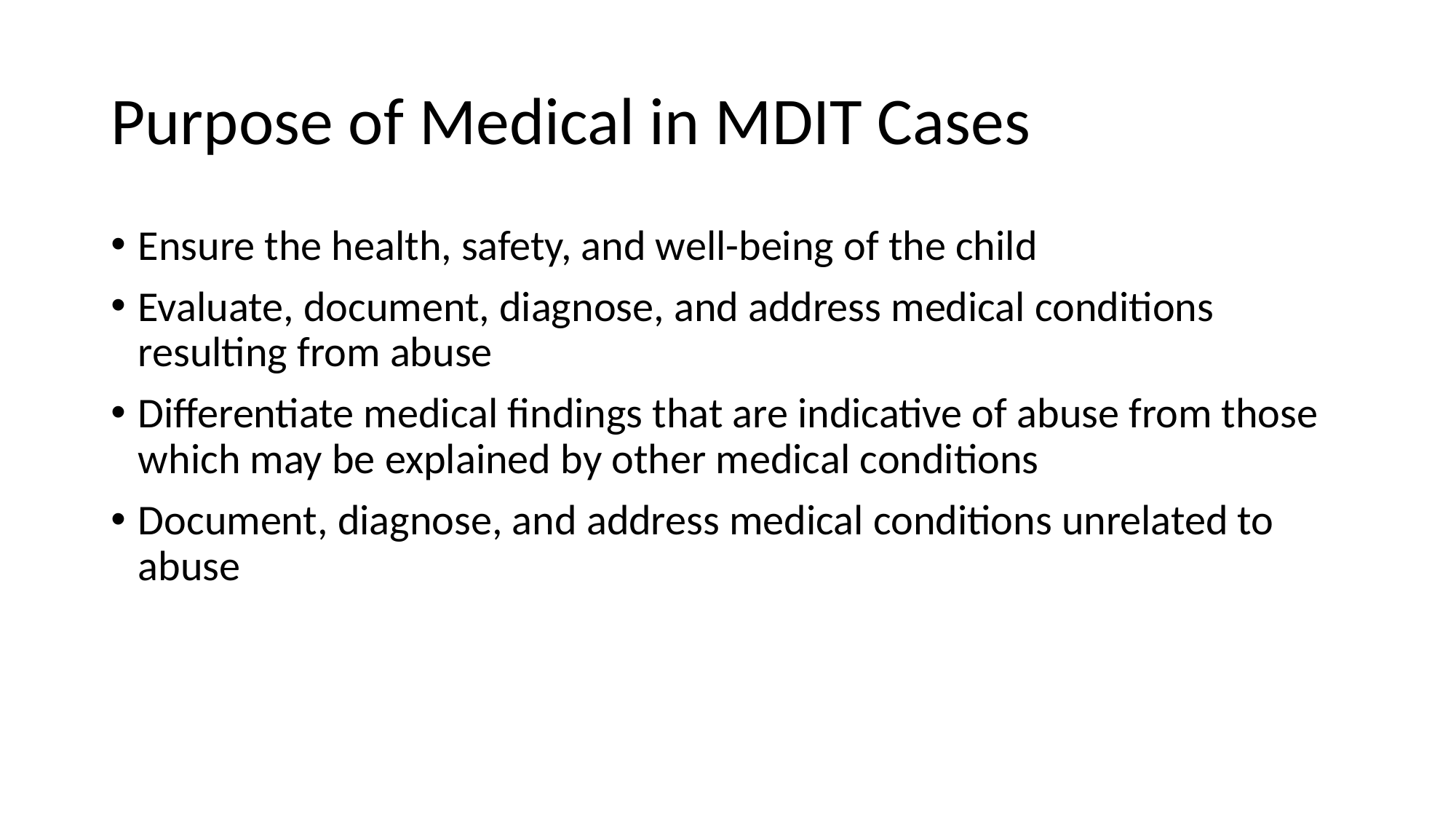

# Purpose of Medical in MDIT Cases
Ensure the health, safety, and well-being of the child
Evaluate, document, diagnose, and address medical conditions resulting from abuse
Differentiate medical findings that are indicative of abuse from those which may be explained by other medical conditions
Document, diagnose, and address medical conditions unrelated to abuse